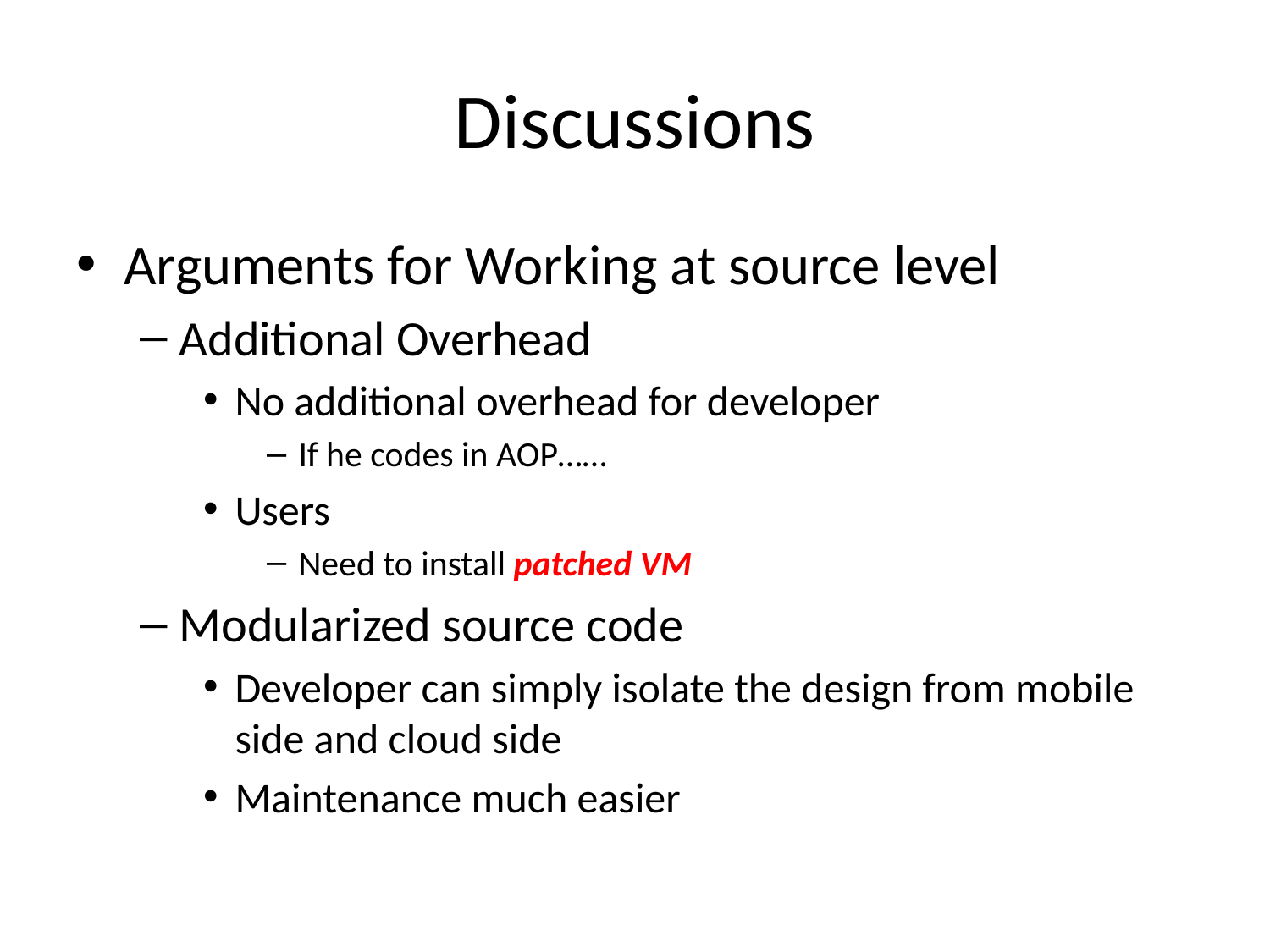

# Discussions
Arguments for Working at source level
Additional Overhead
No additional overhead for developer
If he codes in AOP……
Users
Need to install patched VM
Modularized source code
Developer can simply isolate the design from mobile side and cloud side
Maintenance much easier